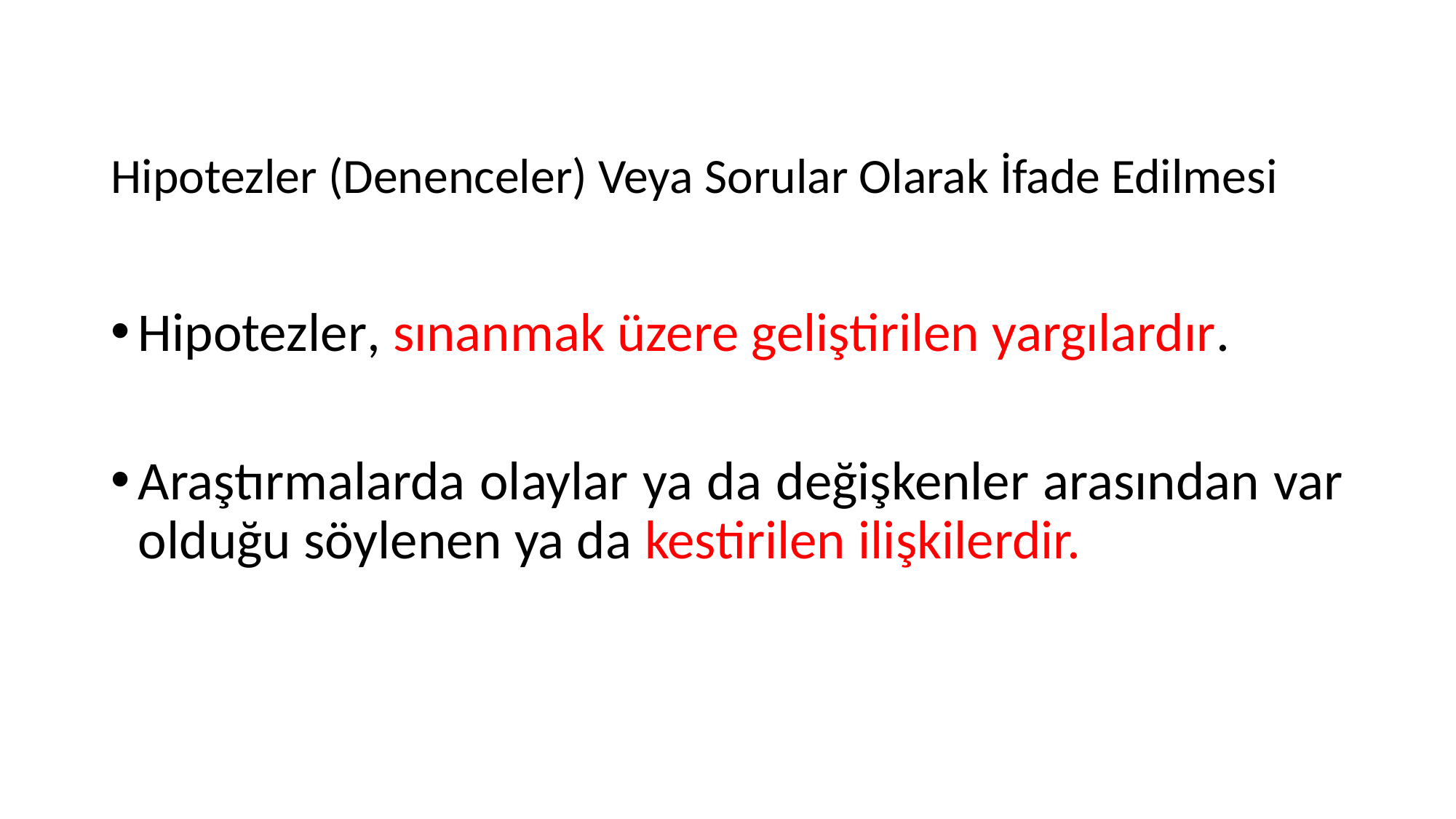

# Hipotezler (Denenceler) Veya Sorular Olarak İfade Edilmesi

Hipotezler, sınanmak üzere geliştirilen yargılardır.

Araştırmalarda olaylar ya da değişkenler arasından var olduğu söylenen ya da kestirilen ilişkilerdir.